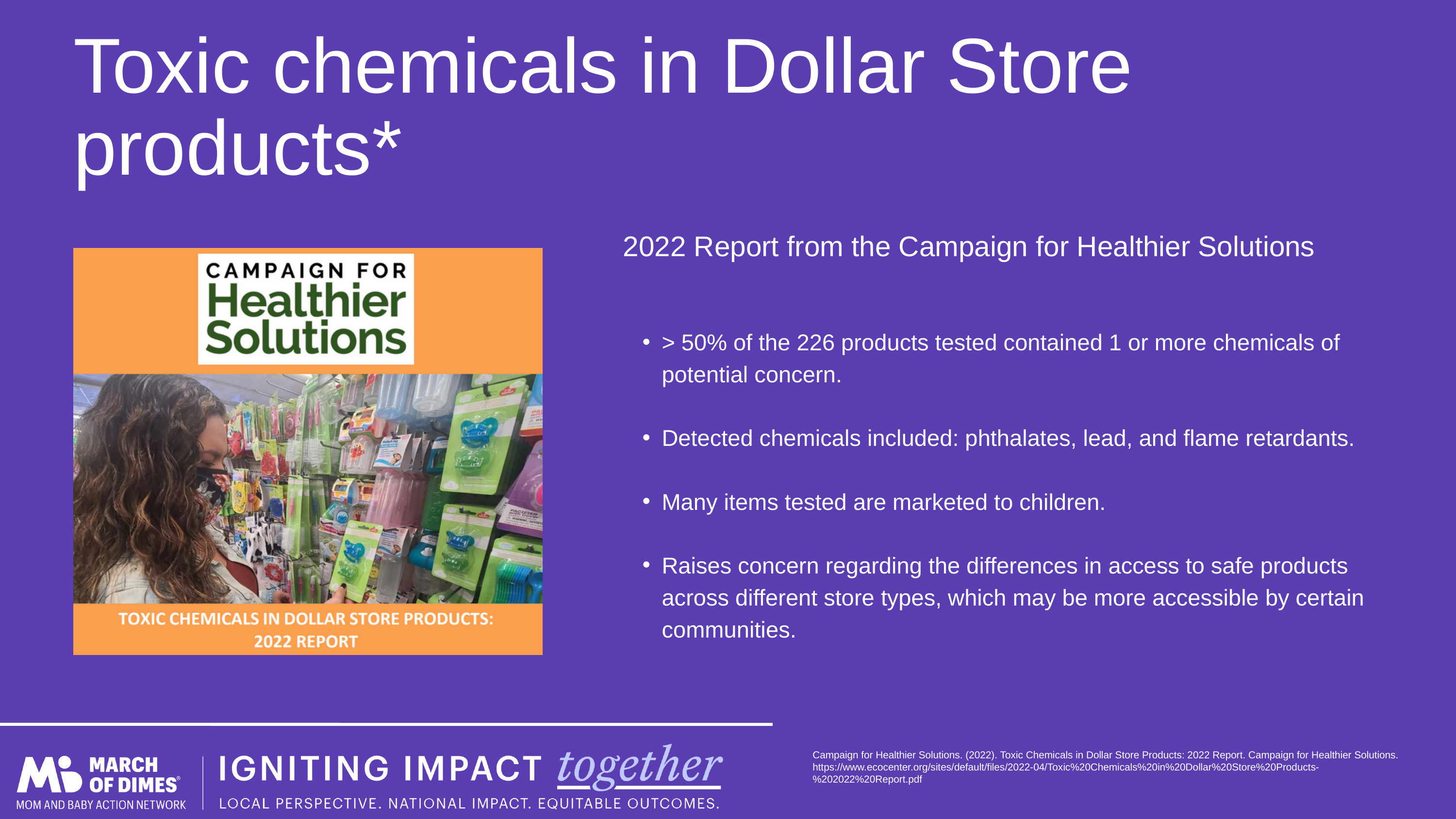

Toxic chemicals in Dollar Store products*
2022 Report from the Campaign for Healthier Solutions
> 50% of the 226 products tested contained 1 or more chemicals of potential concern.

Detected chemicals included: phthalates, lead, and flame retardants.

Many items tested are marketed to children.

Raises concern regarding the differences in access to safe products across different store types, which may be more accessible by certain communities.

Campaign for Healthier Solutions. (2022). Toxic Chemicals in Dollar Store Products: 2022 Report. Campaign for Healthier Solutions. https://www.ecocenter.org/sites/default/files/2022-04/Toxic%20Chemicals%20in%20Dollar%20Store%20Products-%202022%20Report.pdf